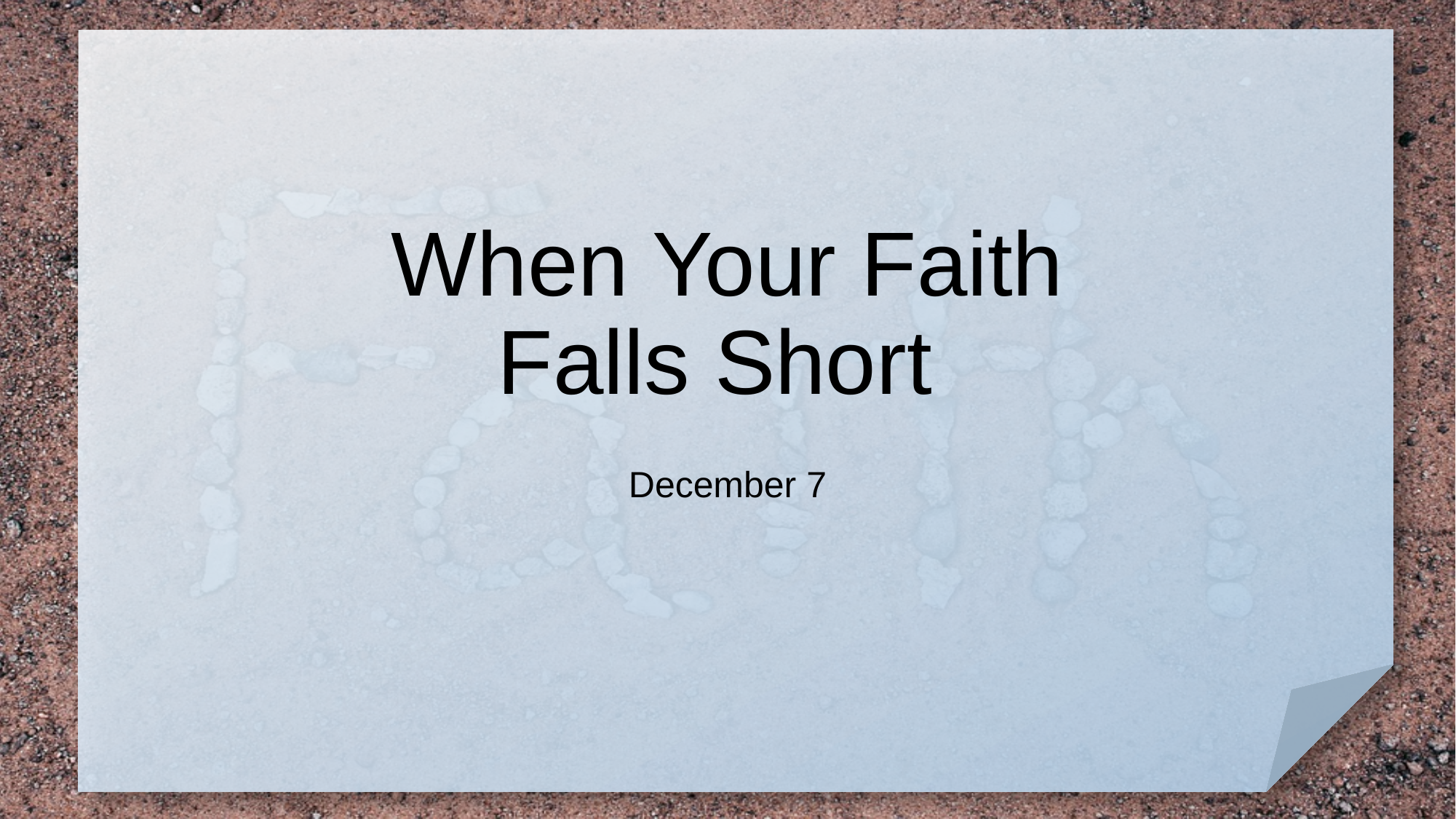

# When Your Faith Falls Short
December 7